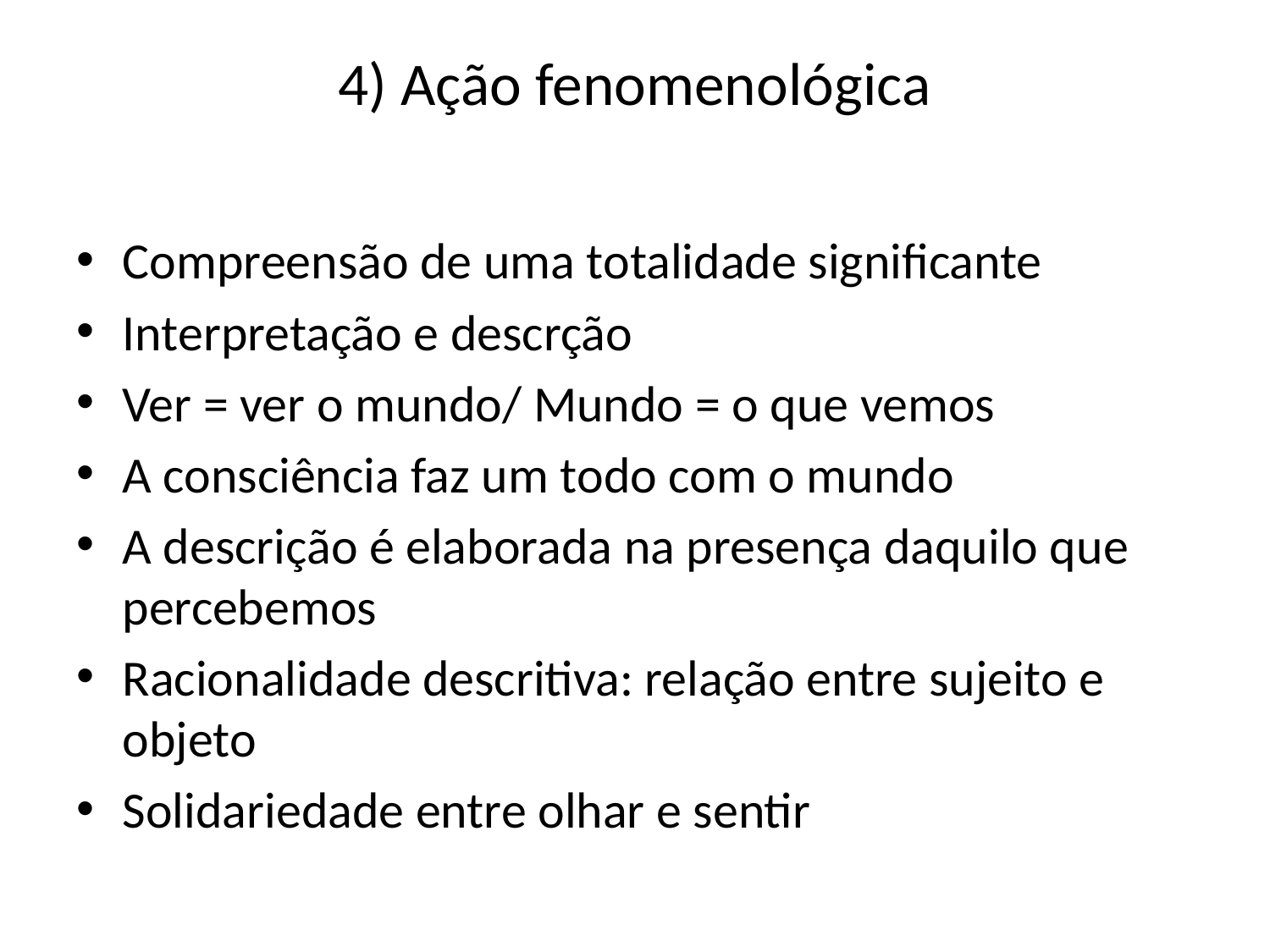

# 4) Ação fenomenológica
Compreensão de uma totalidade significante
Interpretação e descrção
Ver = ver o mundo/ Mundo = o que vemos
A consciência faz um todo com o mundo
A descrição é elaborada na presença daquilo que percebemos
Racionalidade descritiva: relação entre sujeito e objeto
Solidariedade entre olhar e sentir